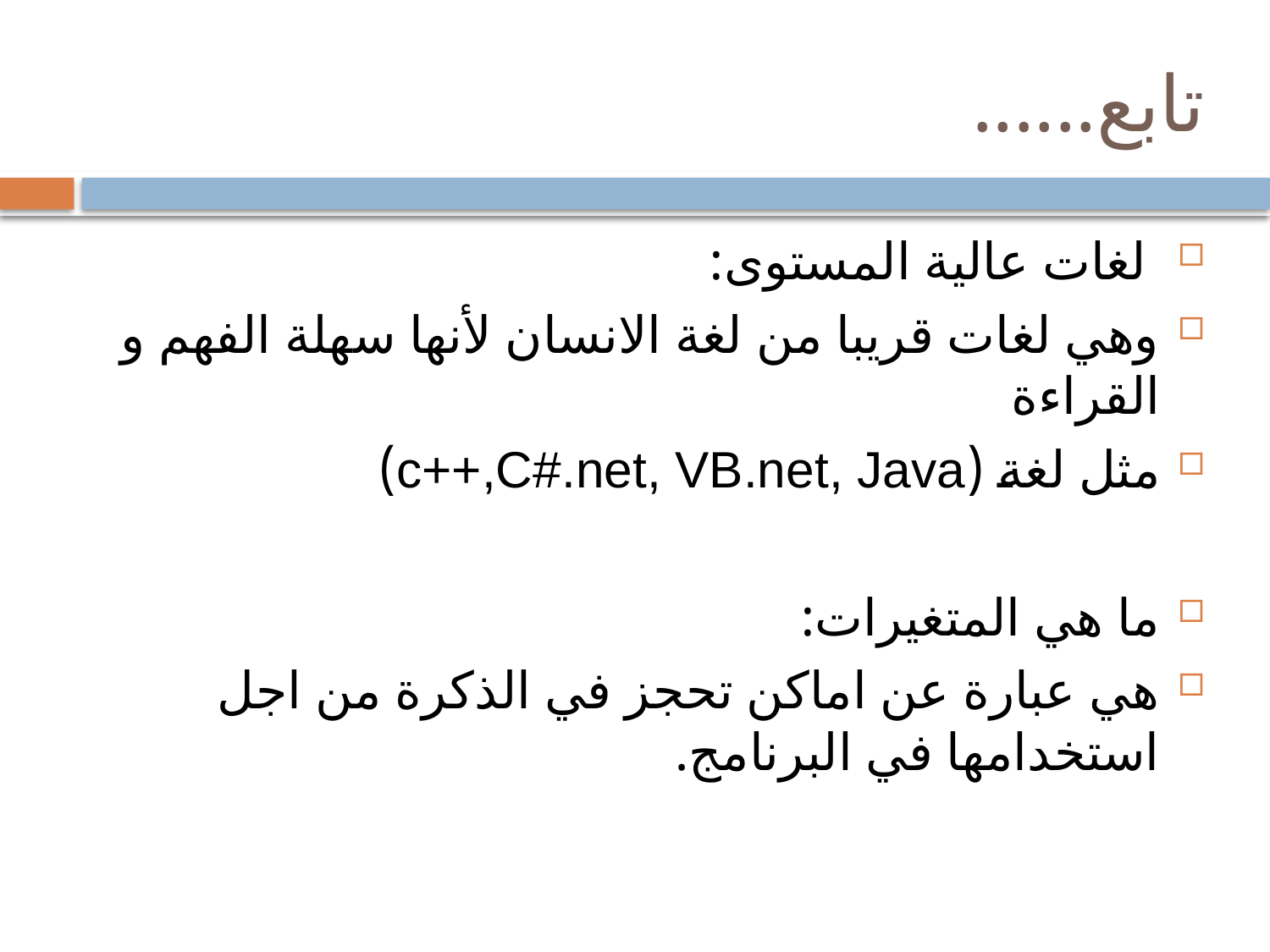

# تابع......
 لغات عالية المستوى:
وهي لغات قريبا من لغة الانسان لأنها سهلة الفهم و القراءة
مثل لغة (c++,C#.net, VB.net, Java)

ما هي المتغيرات:
هي عبارة عن اماكن تحجز في الذكرة من اجل استخدامها في البرنامج.